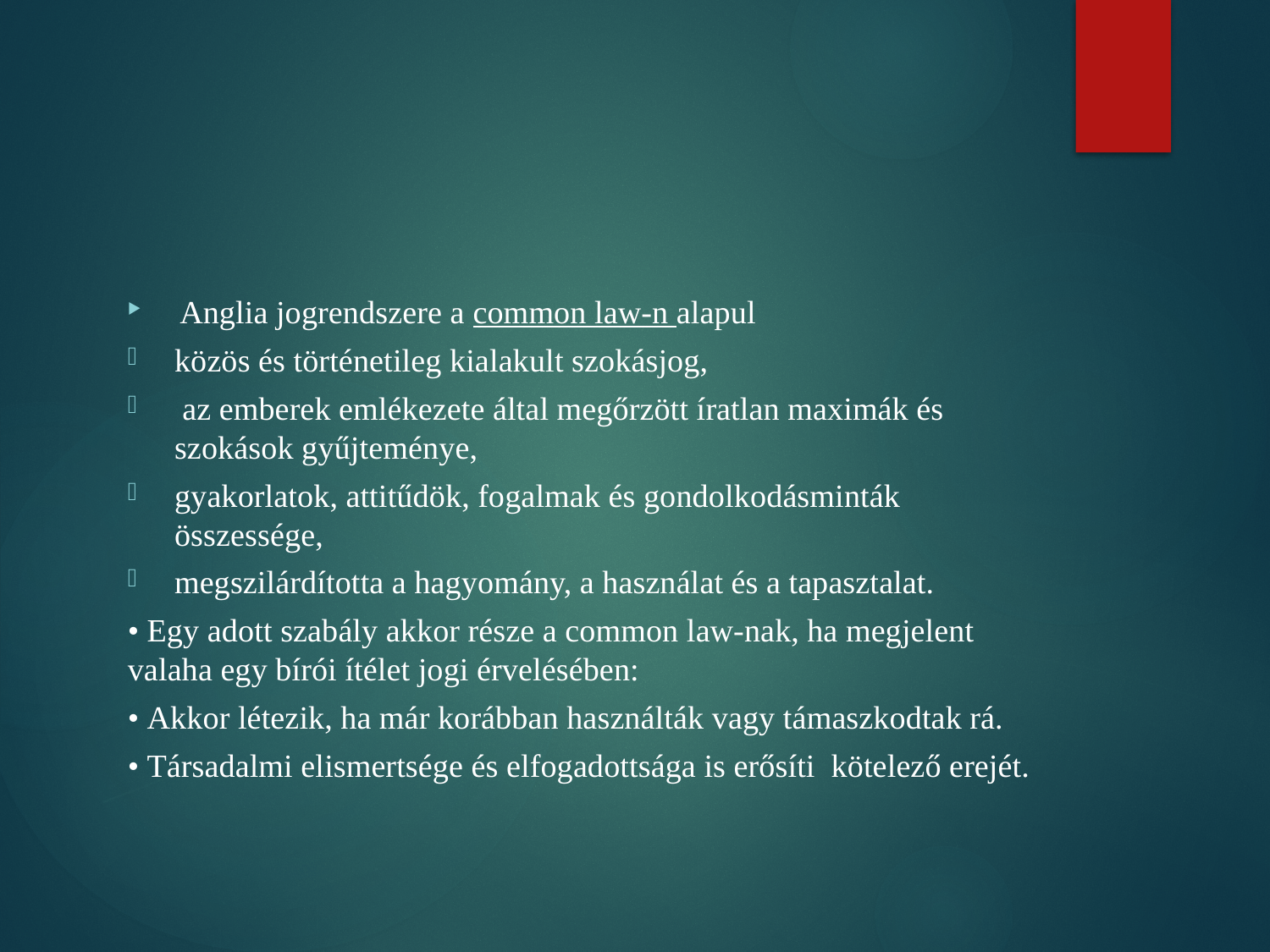

#
 Anglia jogrendszere a common law-n alapul
közös és történetileg kialakult szokásjog,
 az emberek emlékezete által megőrzött íratlan maximák és szokások gyűjteménye,
gyakorlatok, attitűdök, fogalmak és gondolkodásminták összessége,
megszilárdította a hagyomány, a használat és a tapasztalat.
• Egy adott szabály akkor része a common law-nak, ha megjelent valaha egy bírói ítélet jogi érvelésében:
• Akkor létezik, ha már korábban használták vagy támaszkodtak rá.
• Társadalmi elismertsége és elfogadottsága is erősíti  kötelező erejét.